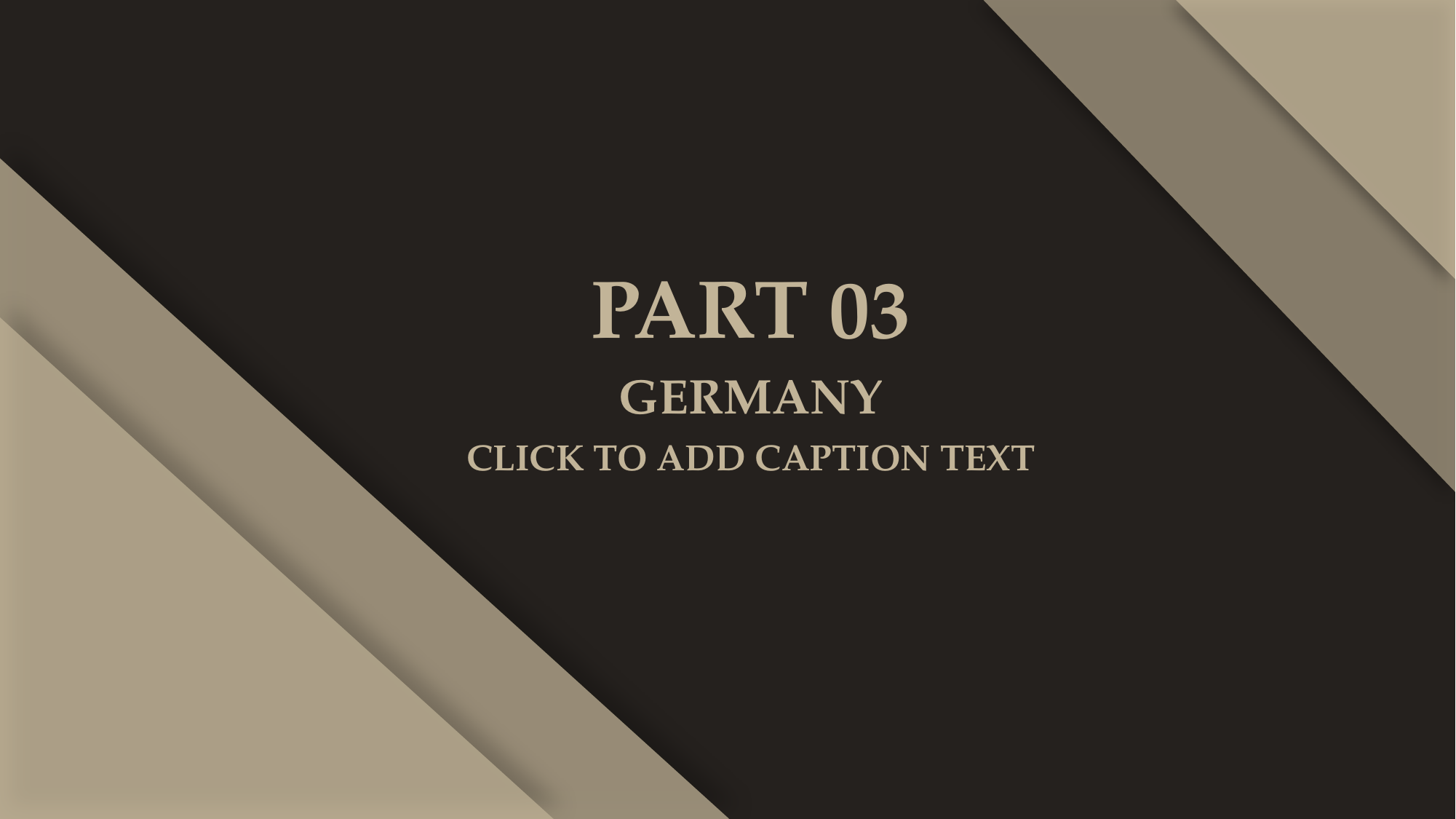

PART 03

GERMANY
CLICK TO ADD CAPTION TEXT